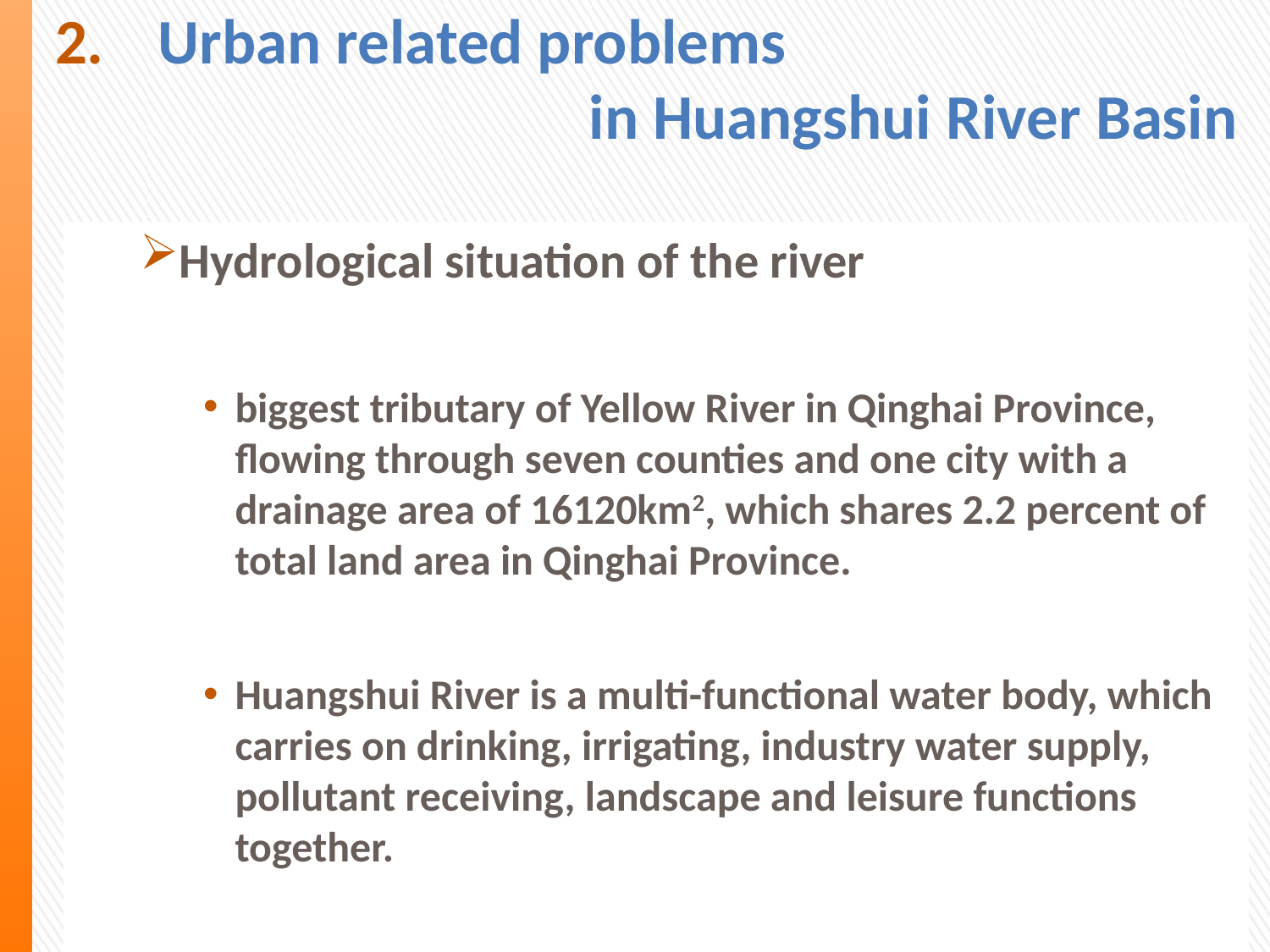

# Urban related problems in Huangshui River Basin
Hydrological situation of the river

biggest tributary of Yellow River in Qinghai Province, flowing through seven counties and one city with a drainage area of 16120km2, which shares 2.2 percent of total land area in Qinghai Province.

Huangshui River is a multi-functional water body, which carries on drinking, irrigating, industry water supply, pollutant receiving, landscape and leisure functions together.